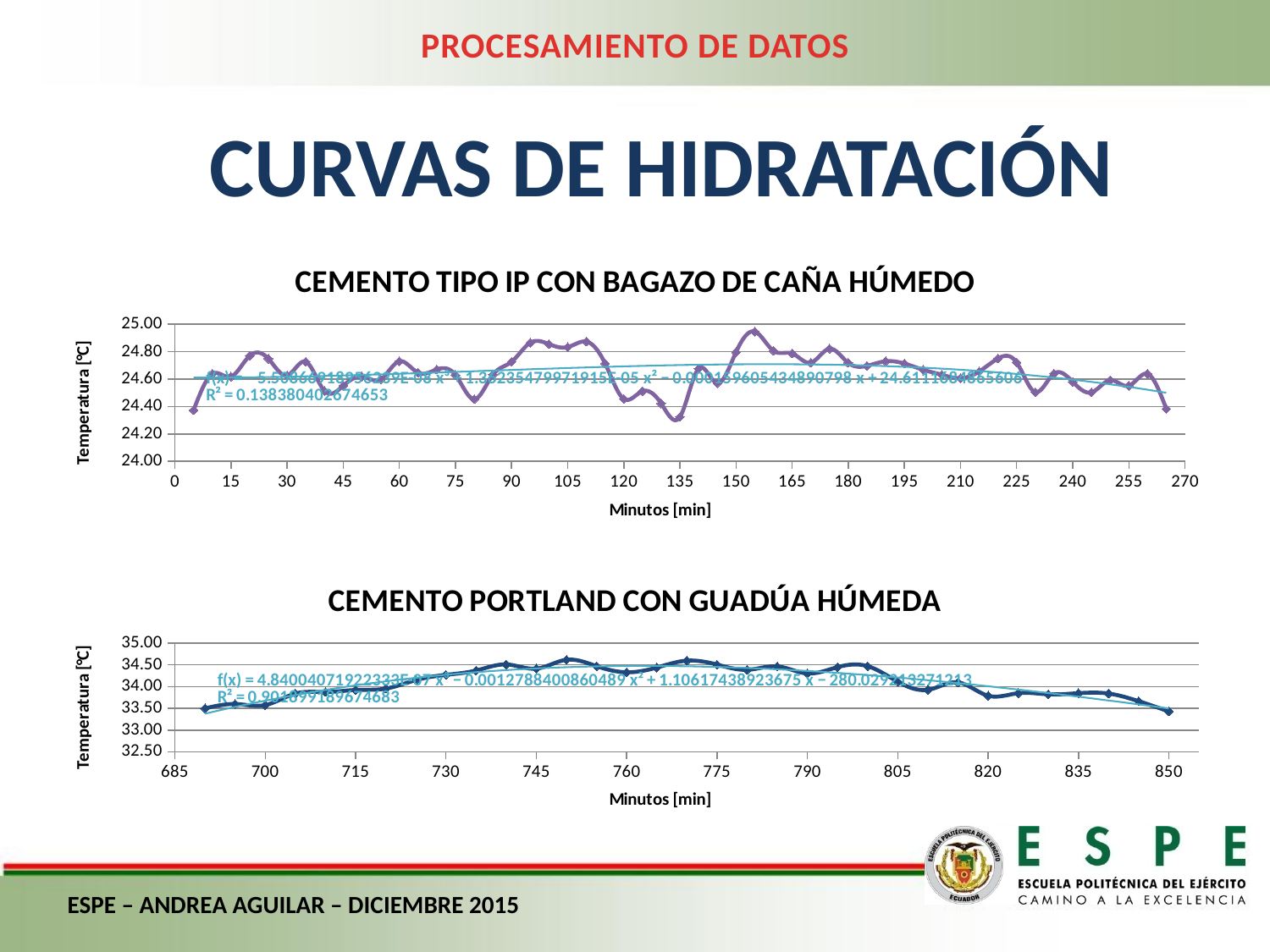

PROCESAMIENTO DE DATOS
CURVAS DE HIDRATACIÓN

### Chart: CEMENTO TIPO IP CON BAGAZO DE CAÑA HÚMEDO

| Category |  |
|---|---|

### Chart: CEMENTO PORTLAND CON GUADÚA HÚMEDA

| Category |  |
|---|---|
ESPE – ANDREA AGUILAR – DICIEMBRE 2015